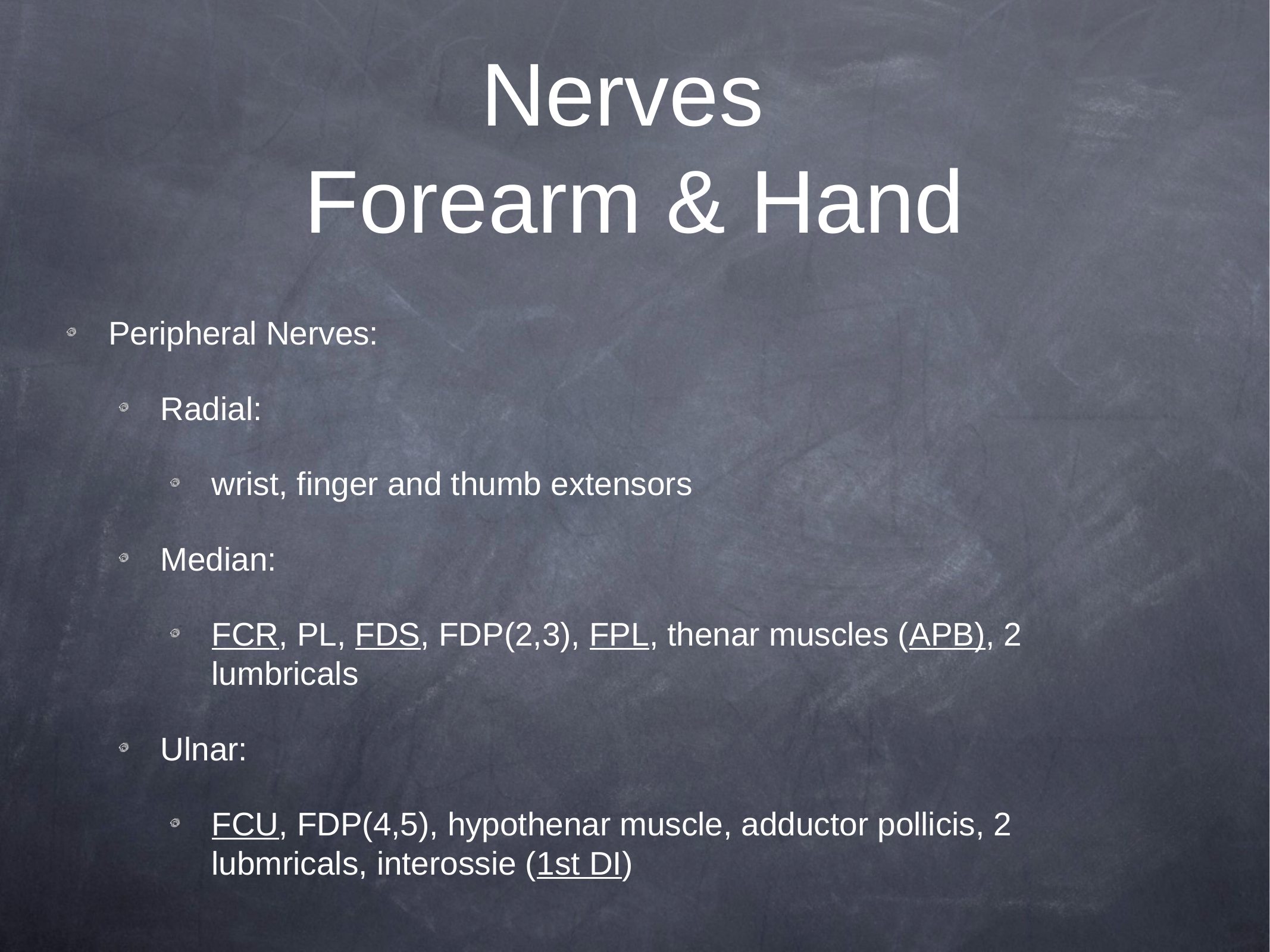

# Nerves
Forearm & Hand
Peripheral Nerves:
Radial:
wrist, finger and thumb extensors
Median:
FCR, PL, FDS, FDP(2,3), FPL, thenar muscles (APB), 2 lumbricals
Ulnar:
FCU, FDP(4,5), hypothenar muscle, adductor pollicis, 2 lubmricals, interossie (1st DI)